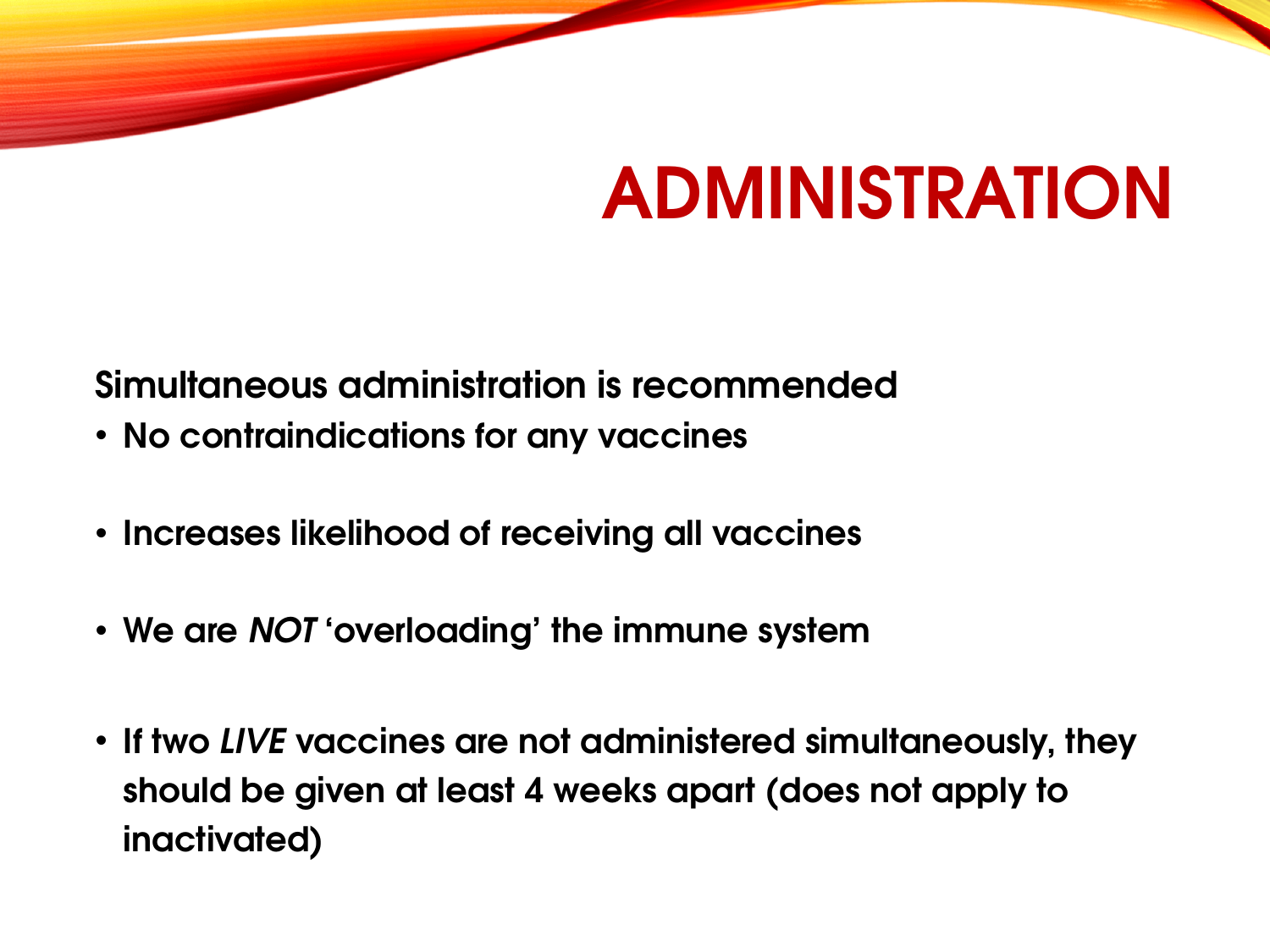

# Administration

Simultaneous administration is recommended
No contraindications for any vaccines

Increases likelihood of receiving all vaccines

We are NOT ‘overloading’ the immune system

If two LIVE vaccines are not administered simultaneously, they should be given at least 4 weeks apart (does not apply to inactivated)